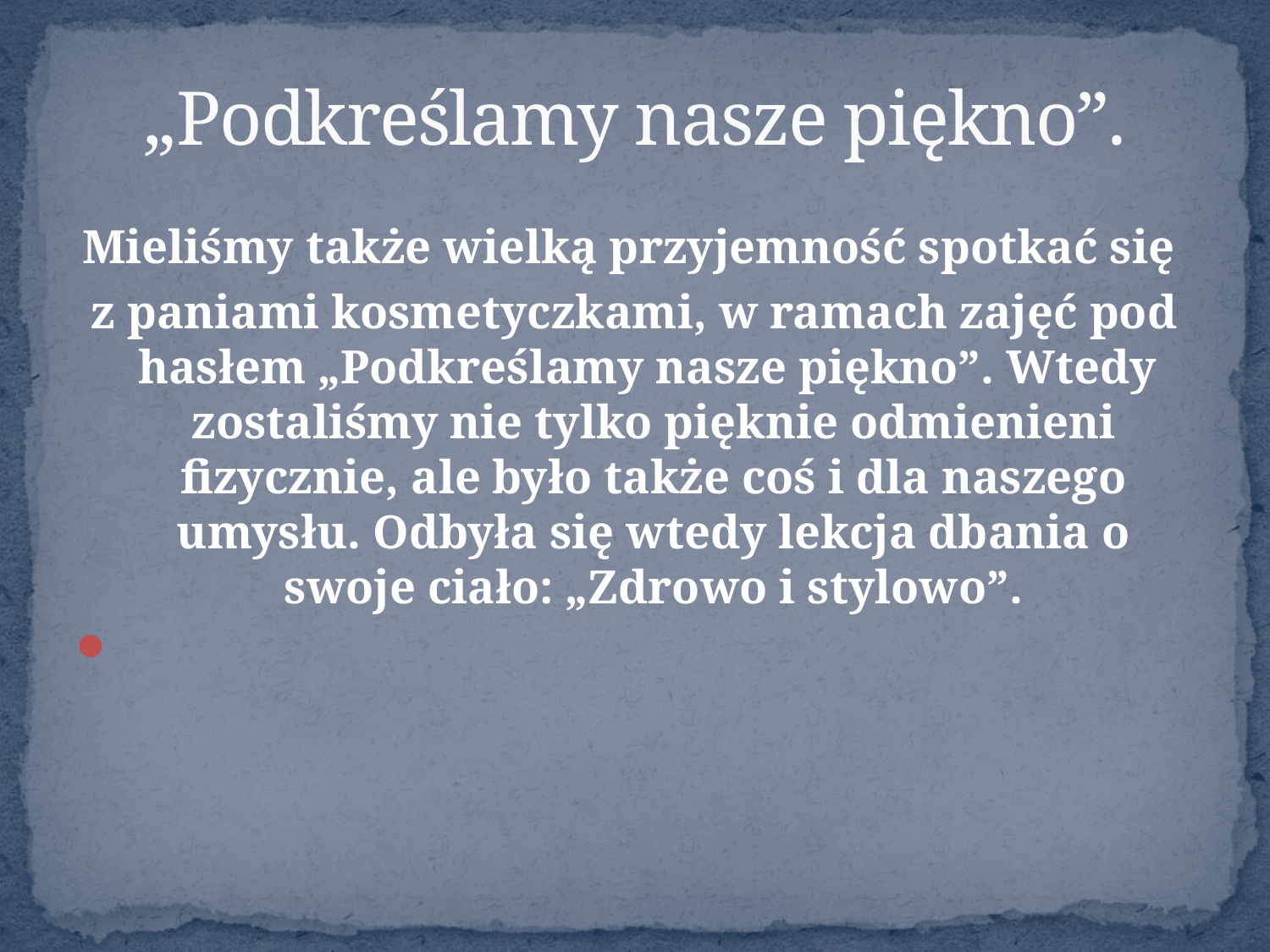

# „Podkreślamy nasze piękno”.
Mieliśmy także wielką przyjemność spotkać się
z paniami kosmetyczkami, w ramach zajęć pod hasłem „Podkreślamy nasze piękno”. Wtedy  zostaliśmy nie tylko pięknie odmienieni fizycznie, ale było także coś i dla naszego umysłu. Odbyła się wtedy lekcja dbania o swoje ciało: „Zdrowo i stylowo”.